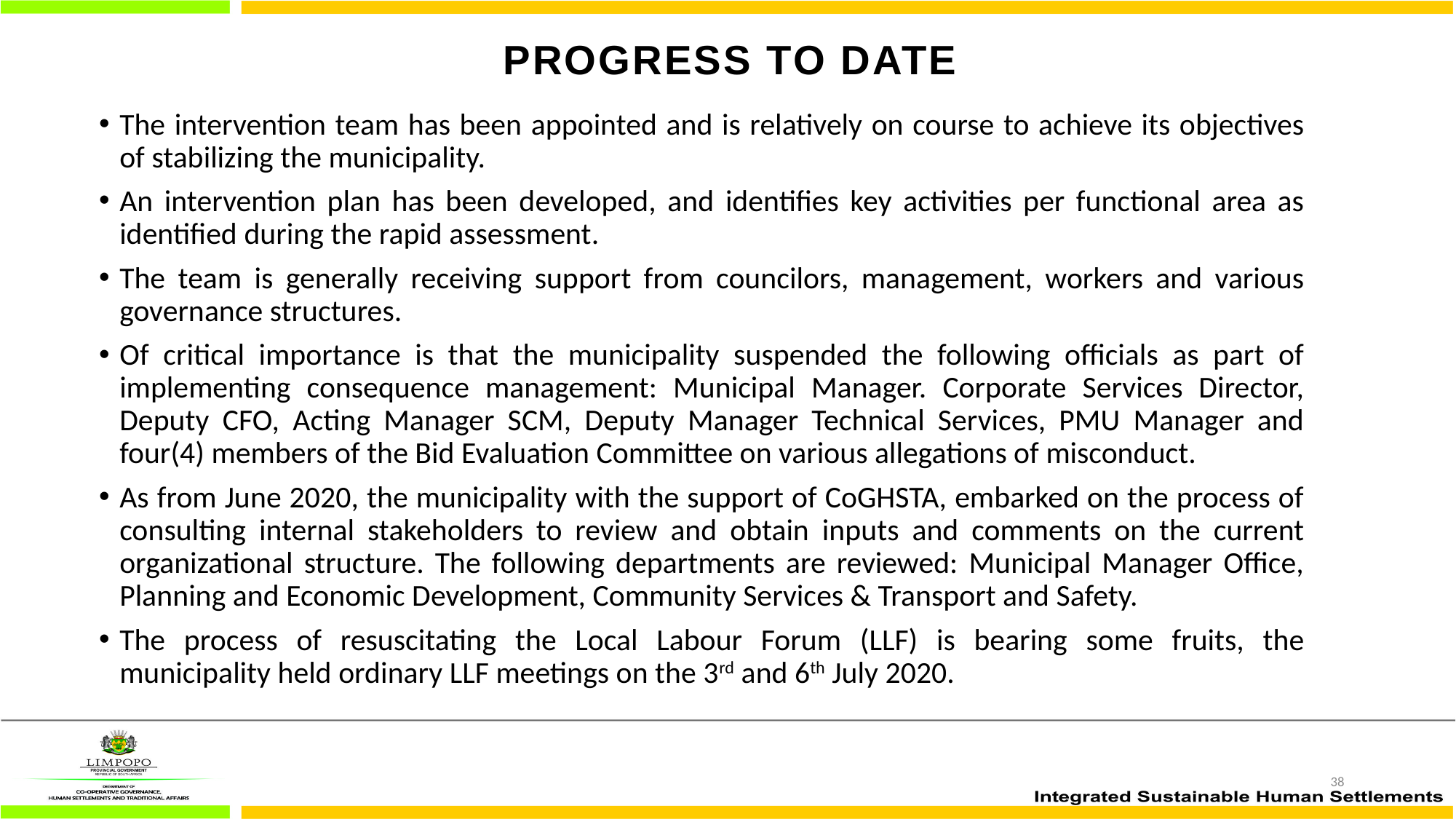

# PROGRESS TO DATE
The intervention team has been appointed and is relatively on course to achieve its objectives of stabilizing the municipality.
An intervention plan has been developed, and identifies key activities per functional area as identified during the rapid assessment.
The team is generally receiving support from councilors, management, workers and various governance structures.
Of critical importance is that the municipality suspended the following officials as part of implementing consequence management: Municipal Manager. Corporate Services Director, Deputy CFO, Acting Manager SCM, Deputy Manager Technical Services, PMU Manager and four(4) members of the Bid Evaluation Committee on various allegations of misconduct.
As from June 2020, the municipality with the support of CoGHSTA, embarked on the process of consulting internal stakeholders to review and obtain inputs and comments on the current organizational structure. The following departments are reviewed: Municipal Manager Office, Planning and Economic Development, Community Services & Transport and Safety.
The process of resuscitating the Local Labour Forum (LLF) is bearing some fruits, the municipality held ordinary LLF meetings on the 3rd and 6th July 2020.

38